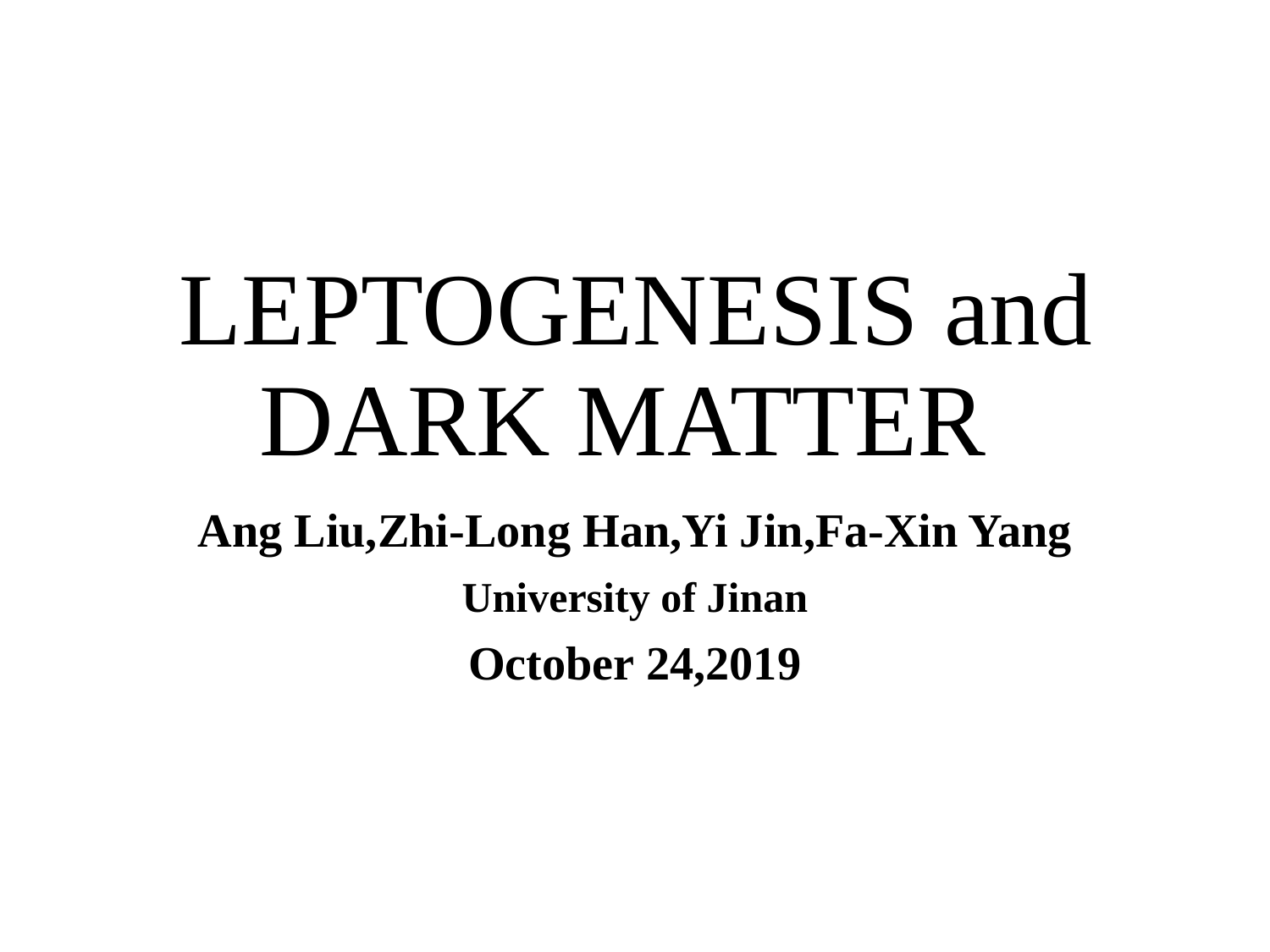

# LEPTOGENESIS and DARK MATTER
Ang Liu,Zhi-Long Han,Yi Jin,Fa-Xin Yang
University of Jinan
October 24,2019